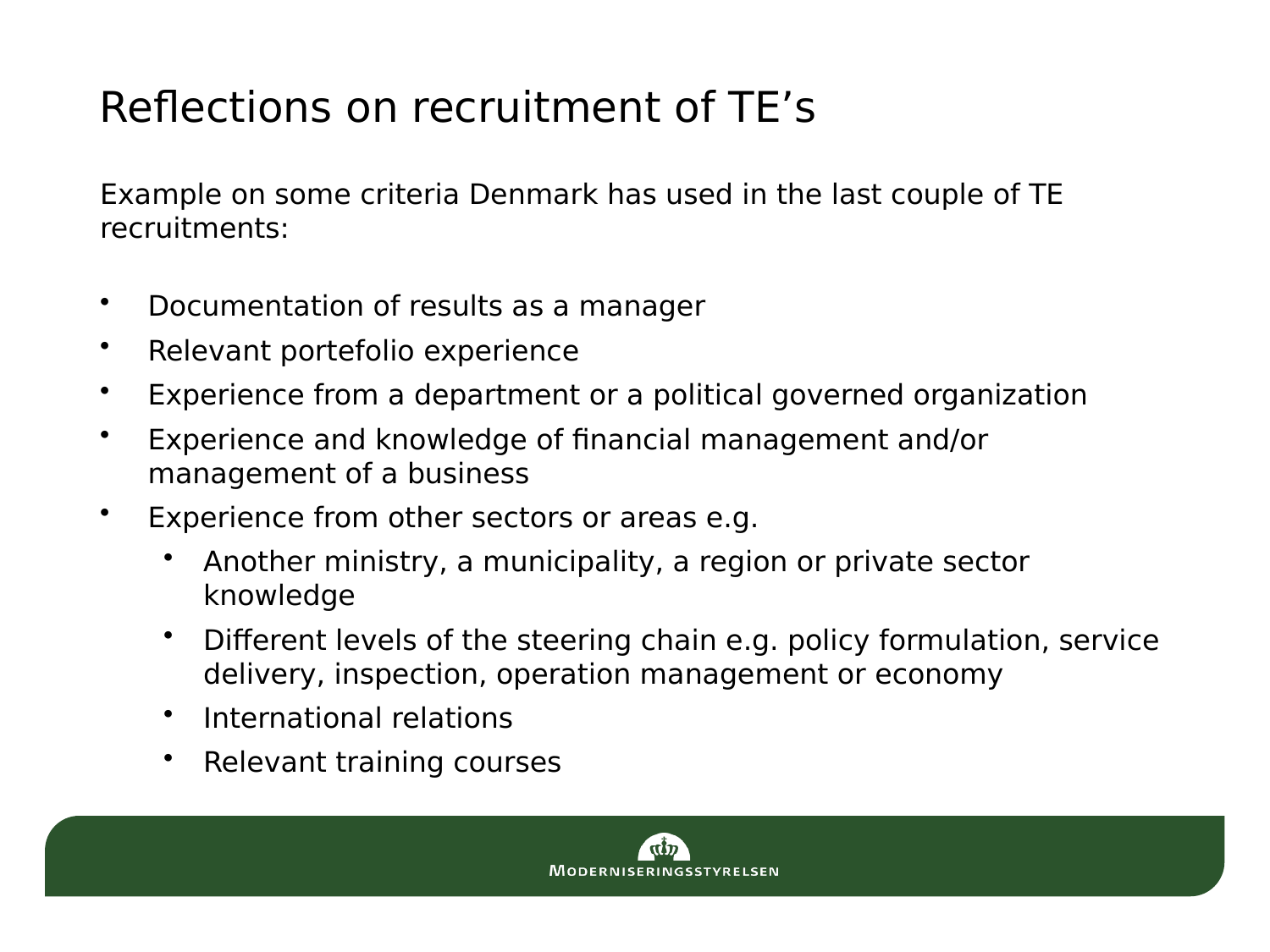

# Reflections on recruitment of TE’s
Example on some criteria Denmark has used in the last couple of TE recruitments:
Documentation of results as a manager
Relevant portefolio experience
Experience from a department or a political governed organization
Experience and knowledge of financial management and/or management of a business
Experience from other sectors or areas e.g.
Another ministry, a municipality, a region or private sector knowledge
Different levels of the steering chain e.g. policy formulation, service delivery, inspection, operation management or economy
International relations
Relevant training courses